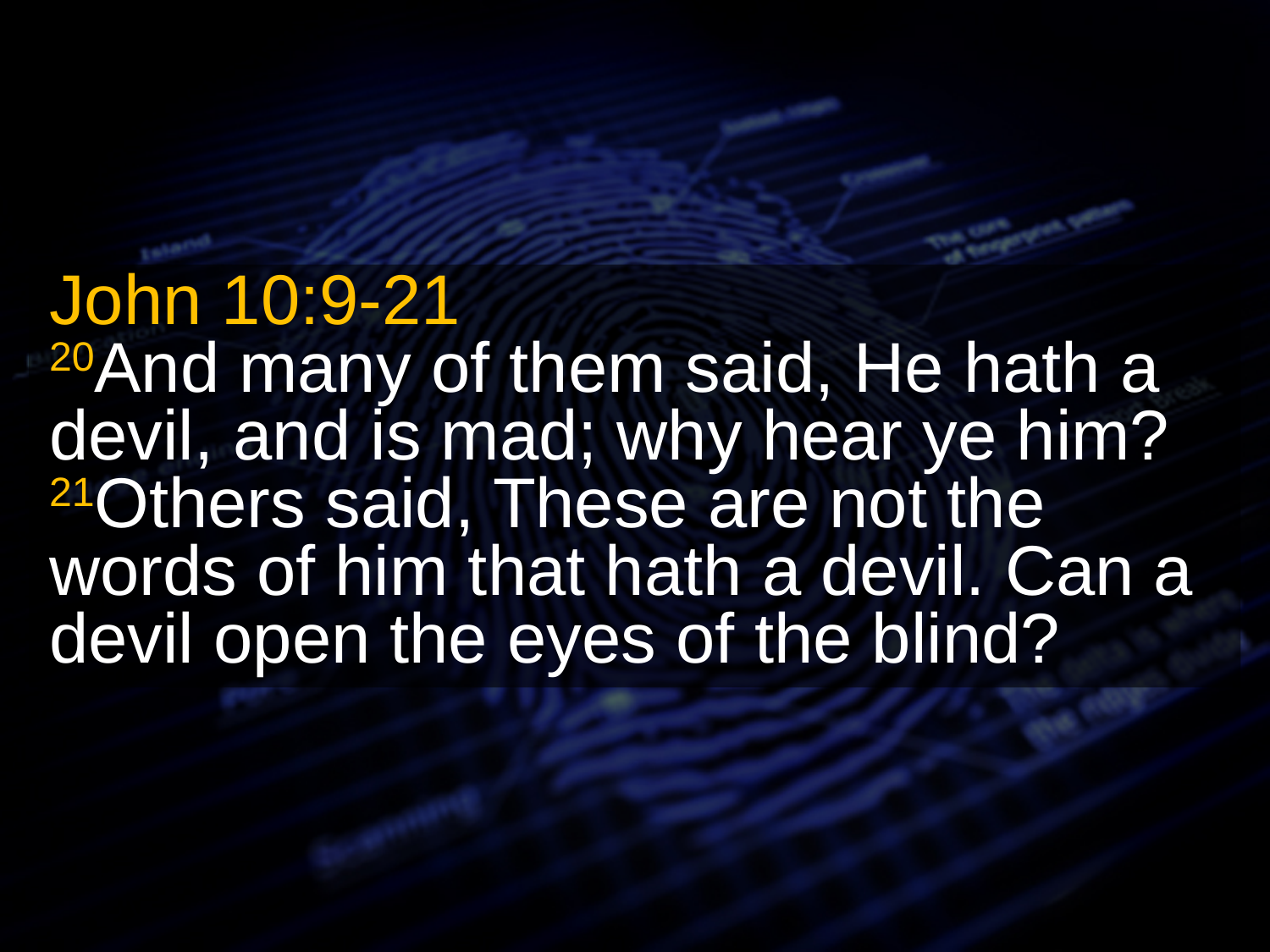

John 10:9-21
20And many of them said, He hath a devil, and is mad; why hear ye him?
21Others said, These are not the words of him that hath a devil. Can a devil open the eyes of the blind?